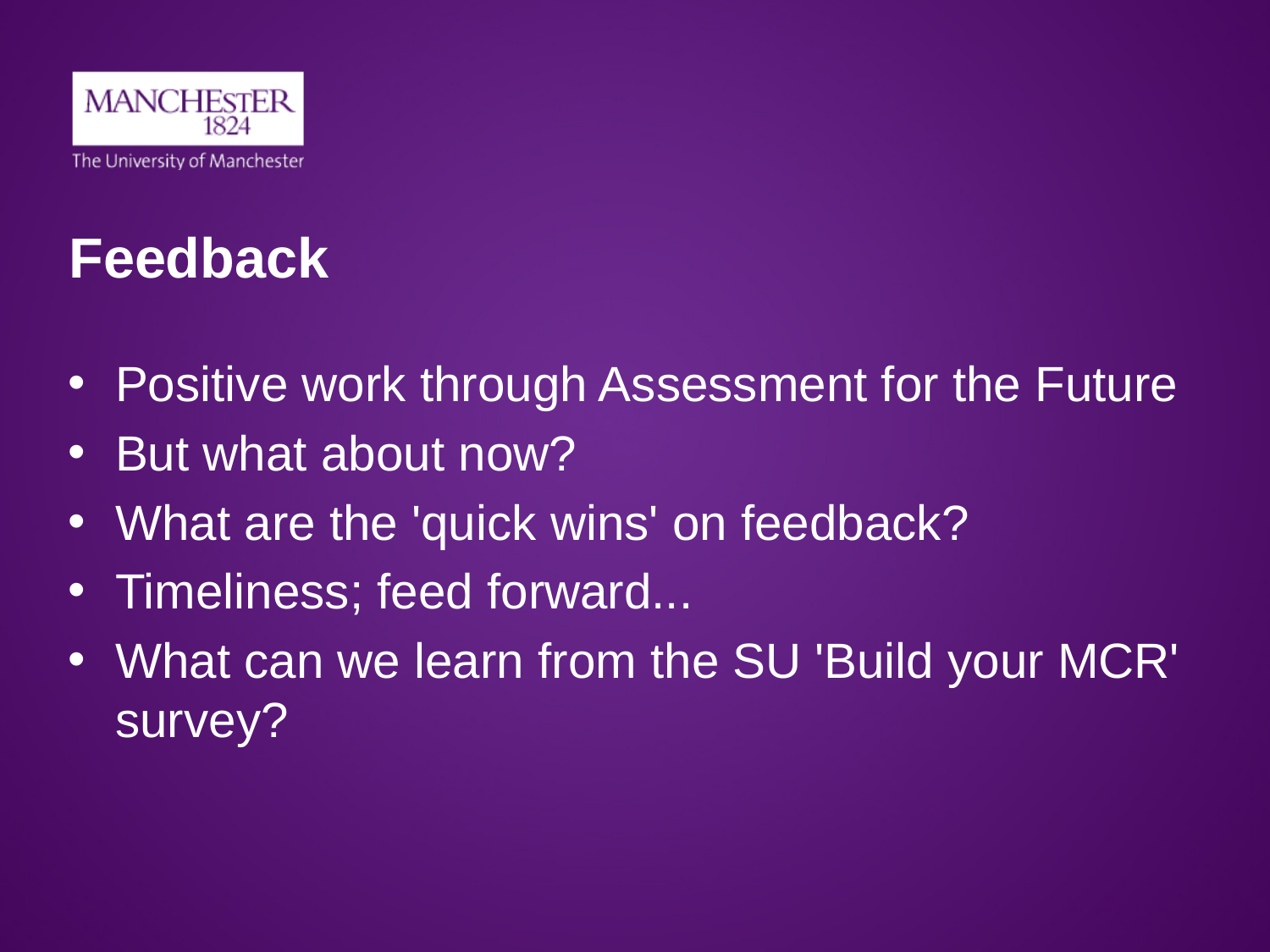

# Feedback
Positive work through Assessment for the Future
But what about now?
What are the 'quick wins' on feedback?
Timeliness; feed forward...
What can we learn from the SU 'Build your MCR' survey?